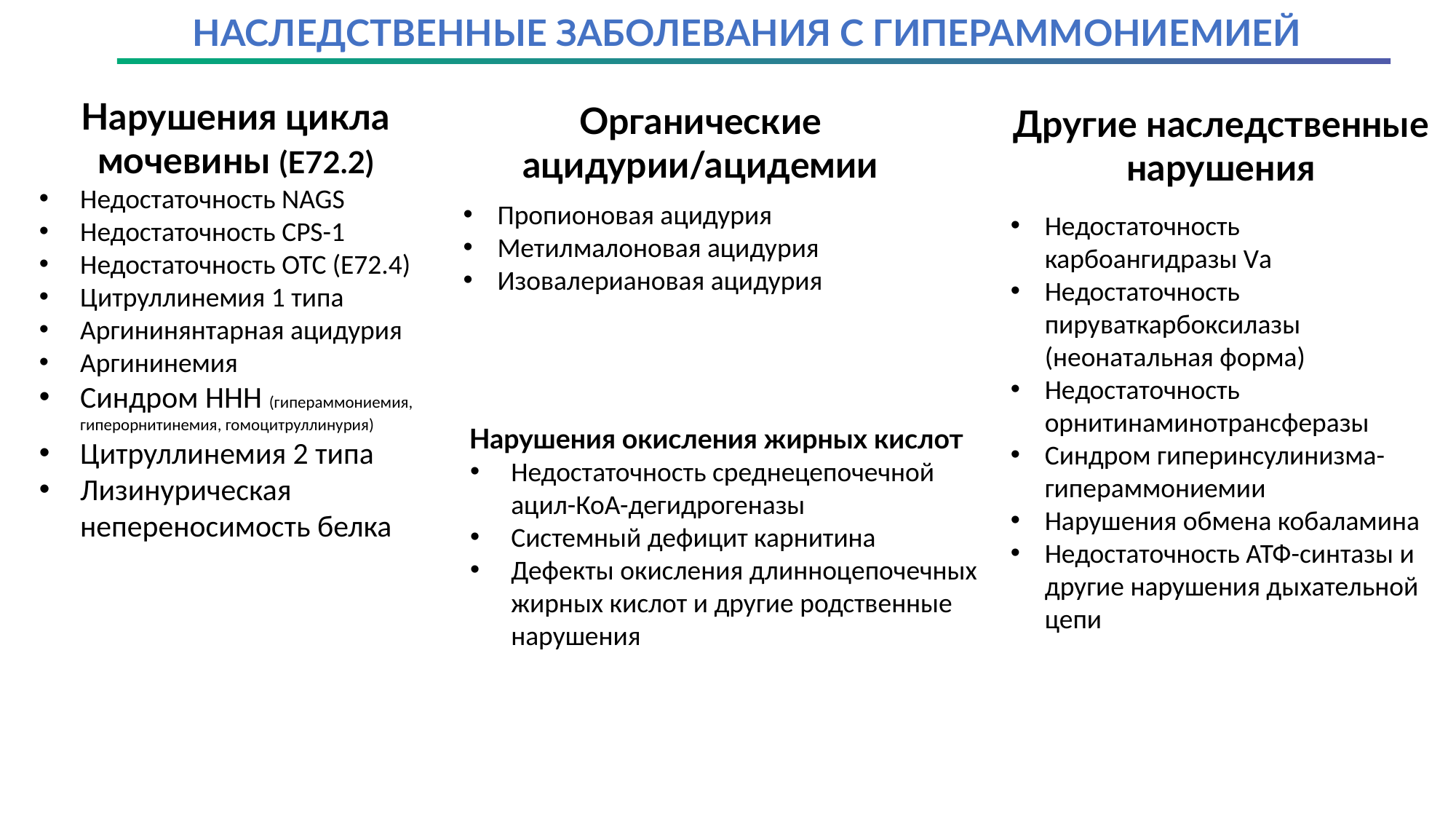

Наследственные заболевания с гипераммониемией

Нарушения цикла мочевины (Е72.2)
Недостаточность NAGS
Недостаточность CPS-1
Недостаточность OTC (Е72.4)
Цитруллинемия 1 типа
Аргининянтарная ацидурия
Аргининемия
Органические ацидурии/ацидемии
Другие наследственные
нарушения
Пропионовая ацидурия
Метилмалоновая ацидурия
Изовалериановая ацидурия
Недостаточность карбоангидразы Vа
Недостаточность пируваткарбоксилазы (неонатальная форма)
Недостаточность орнитинаминотрансферазы
Синдром гиперинсулинизма-гипераммониемии
Нарушения обмена кобаламина
Недостаточность АТФ-синтазы и другие нарушения дыхательной цепи
Синдром HHH (гипераммониемия, гиперорнитинемия, гомоцитруллинурия)
Цитруллинемия 2 типа
Лизинурическая непереносимость белка
Нарушения окисления жирных кислот
Недостаточность среднецепочечной        ацил-КоА-дегидрогеназы
Системный дефицит карнитина
Дефекты окисления длинноцепочечных жирных кислот и другие родственные нарушения